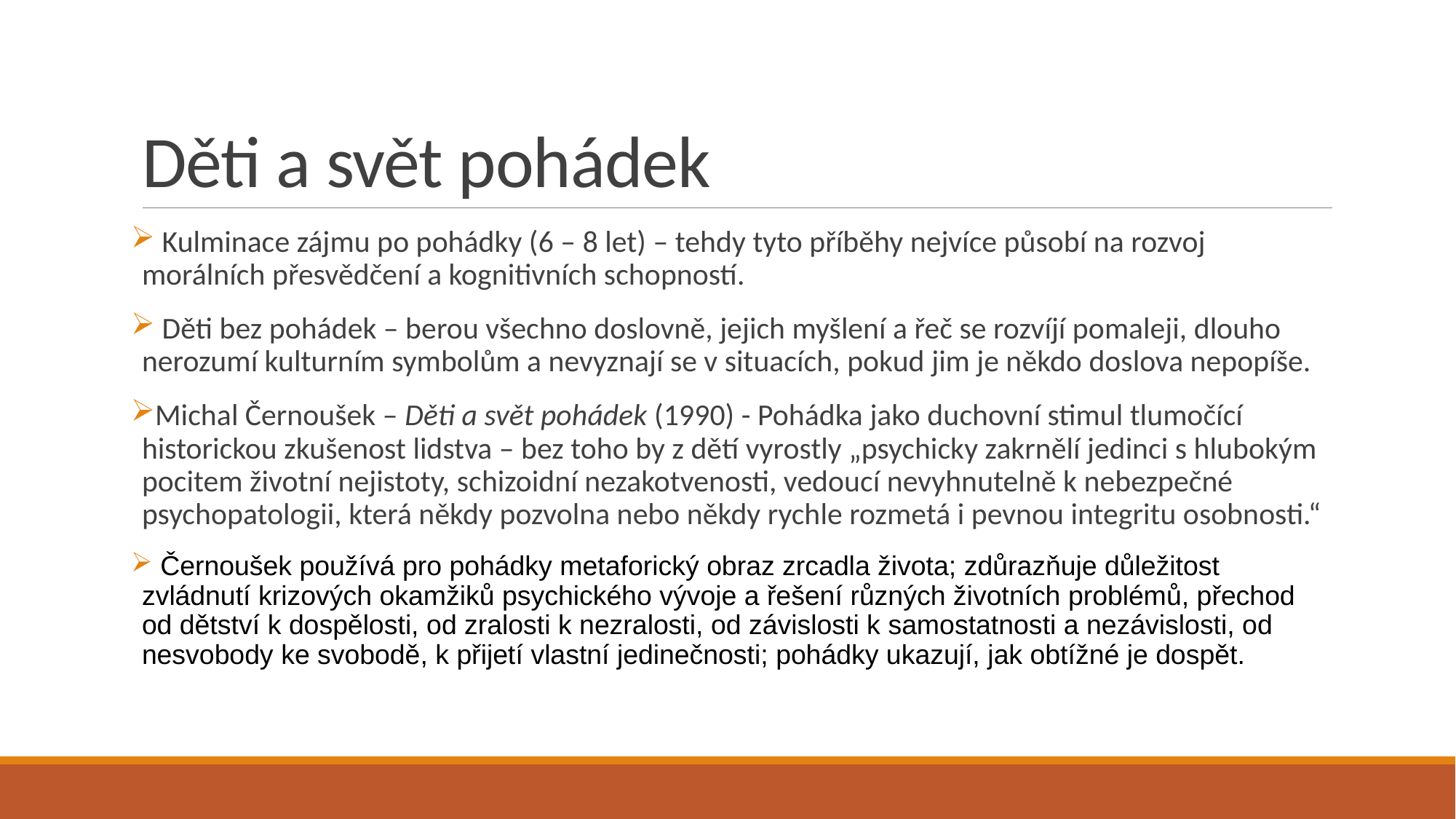

# Děti a svět pohádek
 Kulminace zájmu po pohádky (6 – 8 let) – tehdy tyto příběhy nejvíce působí na rozvoj morálních přesvědčení a kognitivních schopností.
 Děti bez pohádek – berou všechno doslovně, jejich myšlení a řeč se rozvíjí pomaleji, dlouho nerozumí kulturním symbolům a nevyznají se v situacích, pokud jim je někdo doslova nepopíše.
Michal Černoušek – Děti a svět pohádek (1990) - Pohádka jako duchovní stimul tlumočící historickou zkušenost lidstva – bez toho by z dětí vyrostly „psychicky zakrnělí jedinci s hlubokým pocitem životní nejistoty, schizoidní nezakotvenosti, vedoucí nevyhnutelně k nebezpečné psychopatologii, která někdy pozvolna nebo někdy rychle rozmetá i pevnou integritu osobnosti.“
 Černoušek používá pro pohádky metaforický obraz zrcadla života; zdůrazňuje důležitost zvládnutí krizových okamžiků psychického vývoje a řešení různých životních problémů, přechod od dětství k dospělosti, od zralosti k nezralosti, od závislosti k samostatnosti a nezávislosti, od nesvobody ke svobodě, k přijetí vlastní jedinečnosti; pohádky ukazují, jak obtížné je dospět.